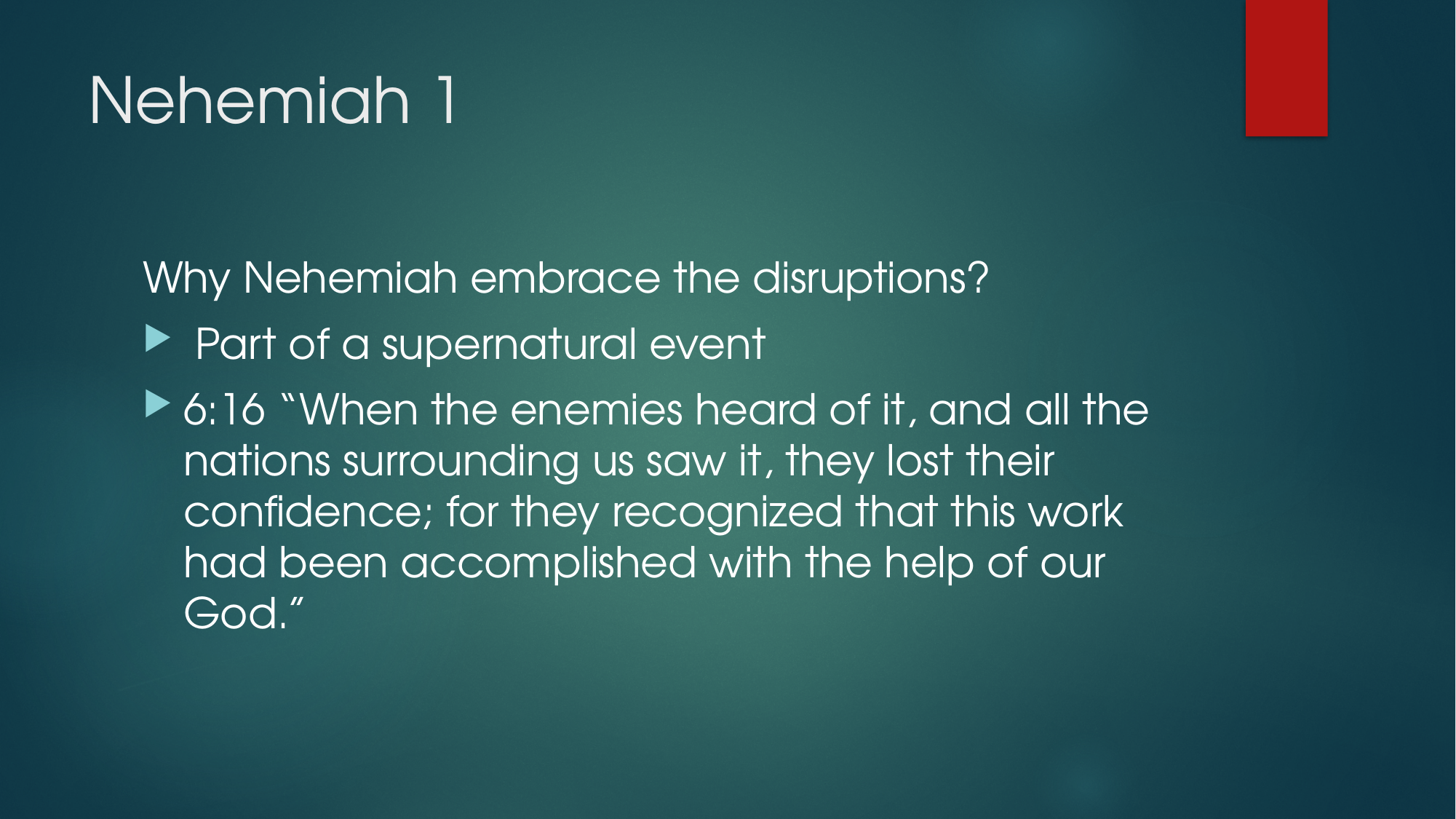

# Nehemiah 1
Why Nehemiah embrace the disruptions?
 Part of a supernatural event
6:16 “When the enemies heard of it, and all the nations surrounding us saw it, they lost their confidence; for they recognized that this work had been accomplished with the help of our God.”